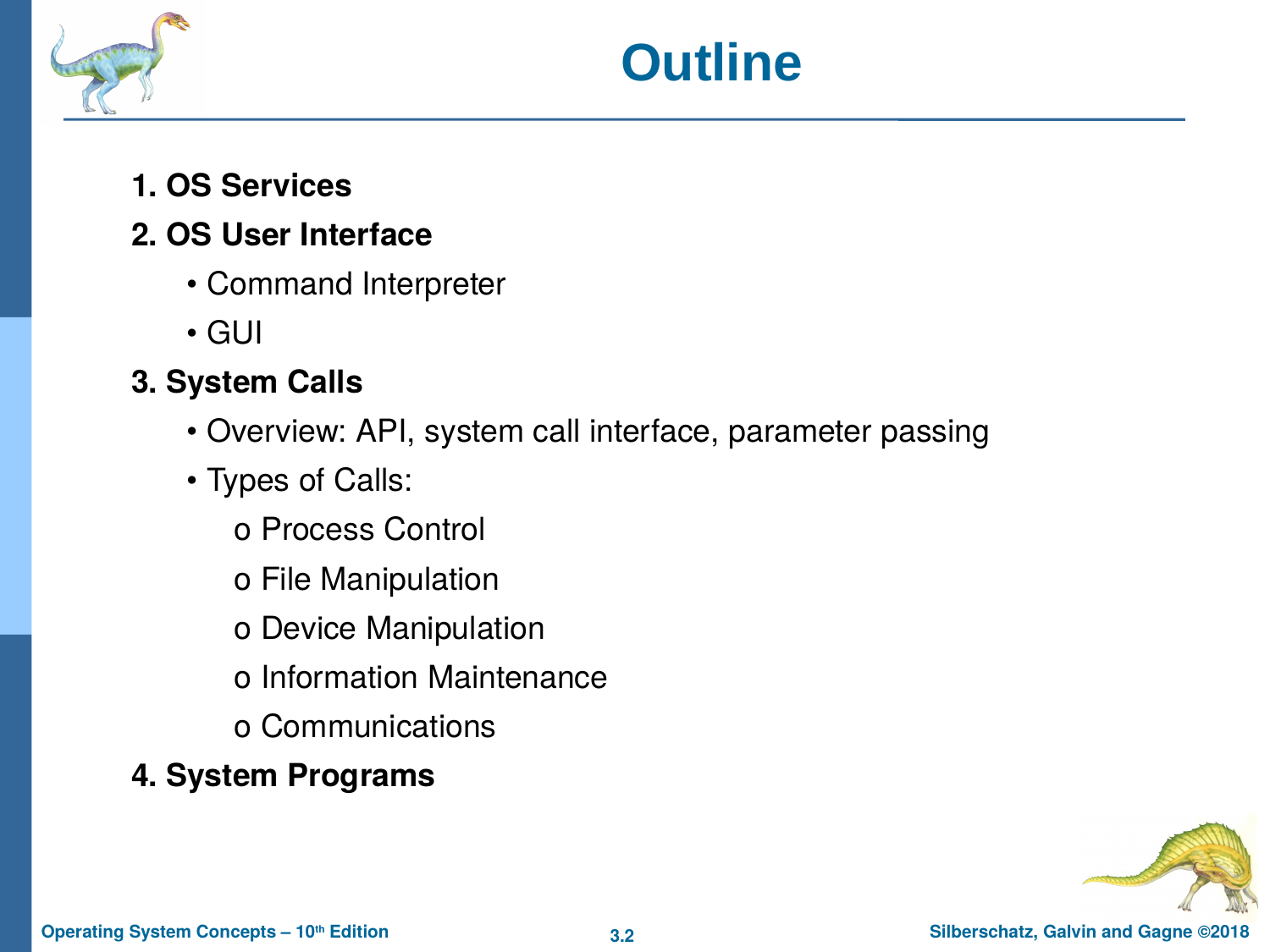

# Outline
1. OS Services
2. OS User Interface
• Command Interpreter
• GUI
3. System Calls
• Overview: API, system call interface, parameter passing
• Types of Calls:
o Process Control
o File Manipulation
o Device Manipulation
o Information Maintenance
o Communications
4. System Programs